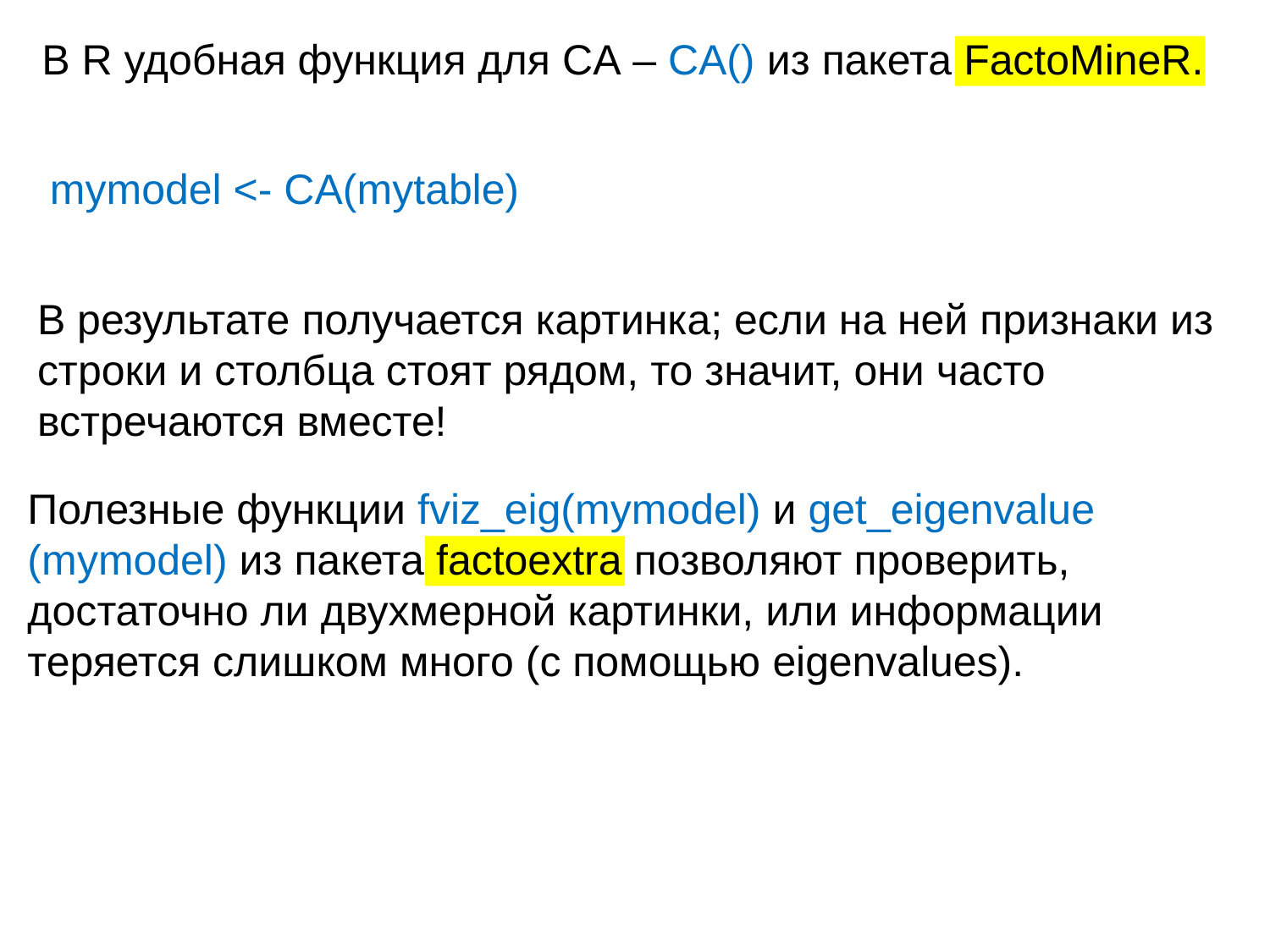

В R удобная функция для CA – CA() из пакета FactoMineR.

mymodel <- CA(mytable)
В результате получается картинка; если на ней признаки из строки и столбца стоят рядом, то значит, они часто встречаются вместе!
Полезные функции fviz_eig(mymodel) и get_eigenvalue (mymodel) из пакета factoextra позволяют проверить, достаточно ли двухмерной картинки, или информации теряется слишком много (с помощью eigenvalues).